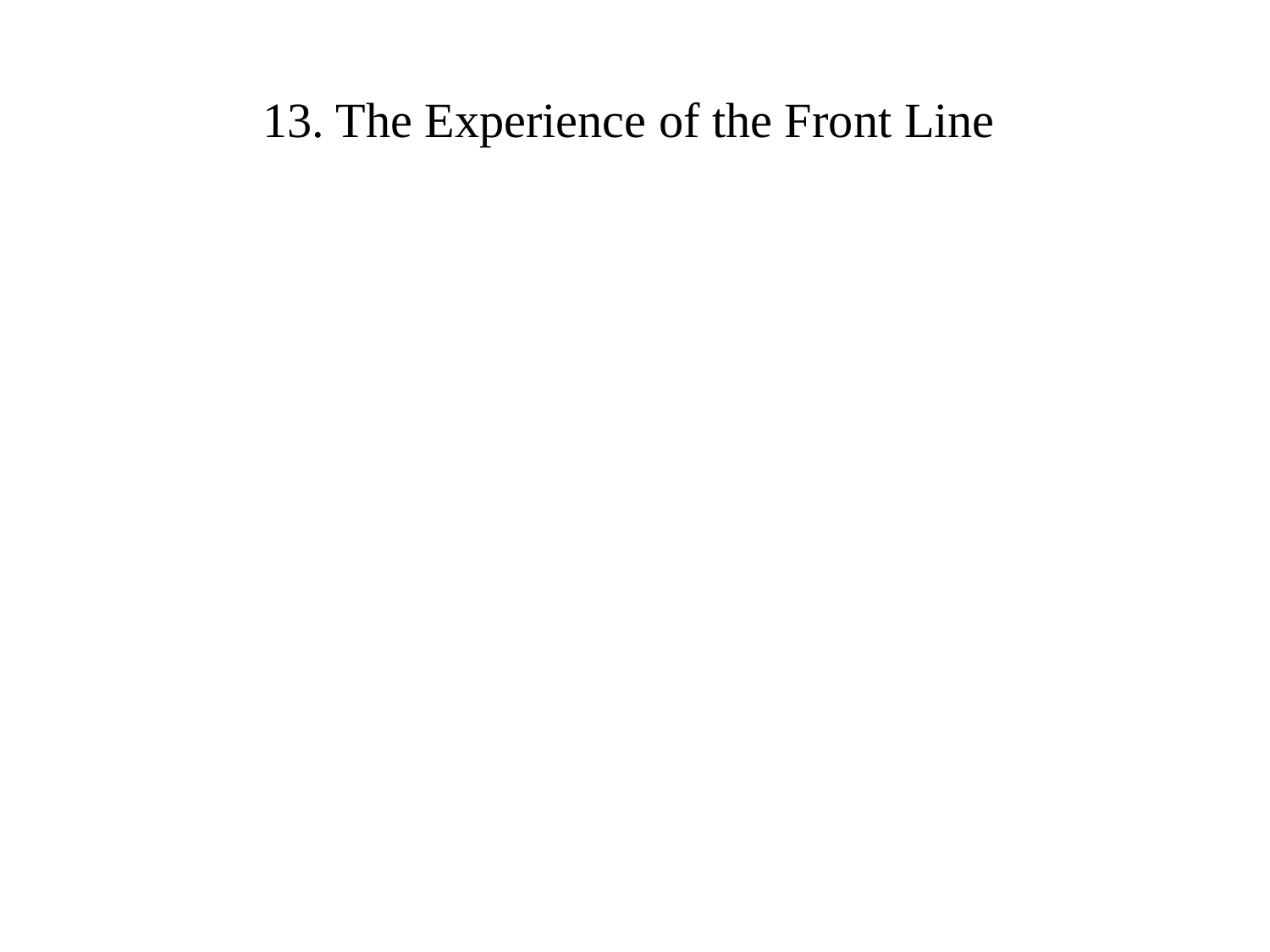

# 13. The Experience of the Front Line